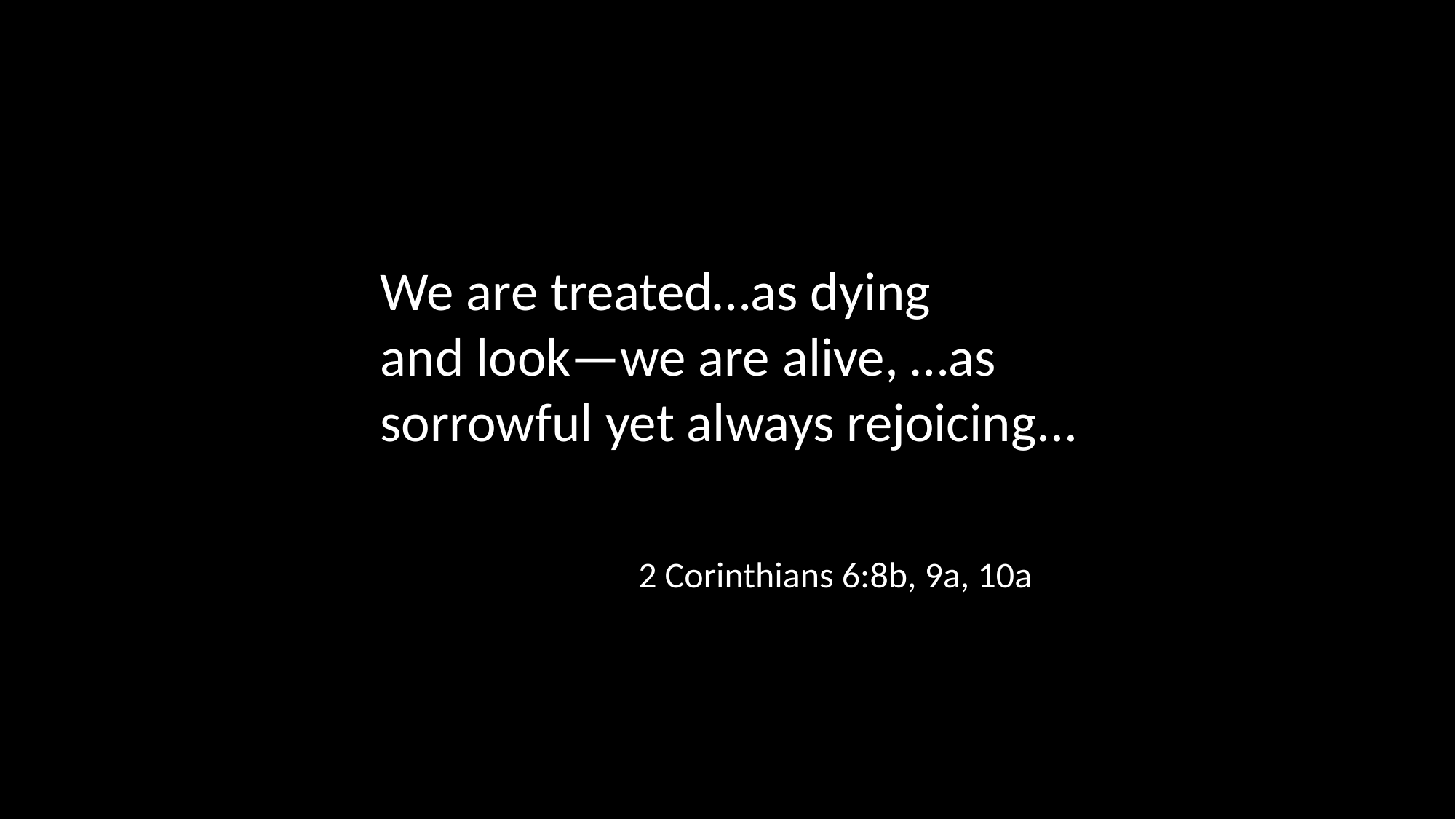

We are treated…as dying
and look—we are alive, …as sorrowful yet always rejoicing...
2 Corinthians 6:8b, 9a, 10a